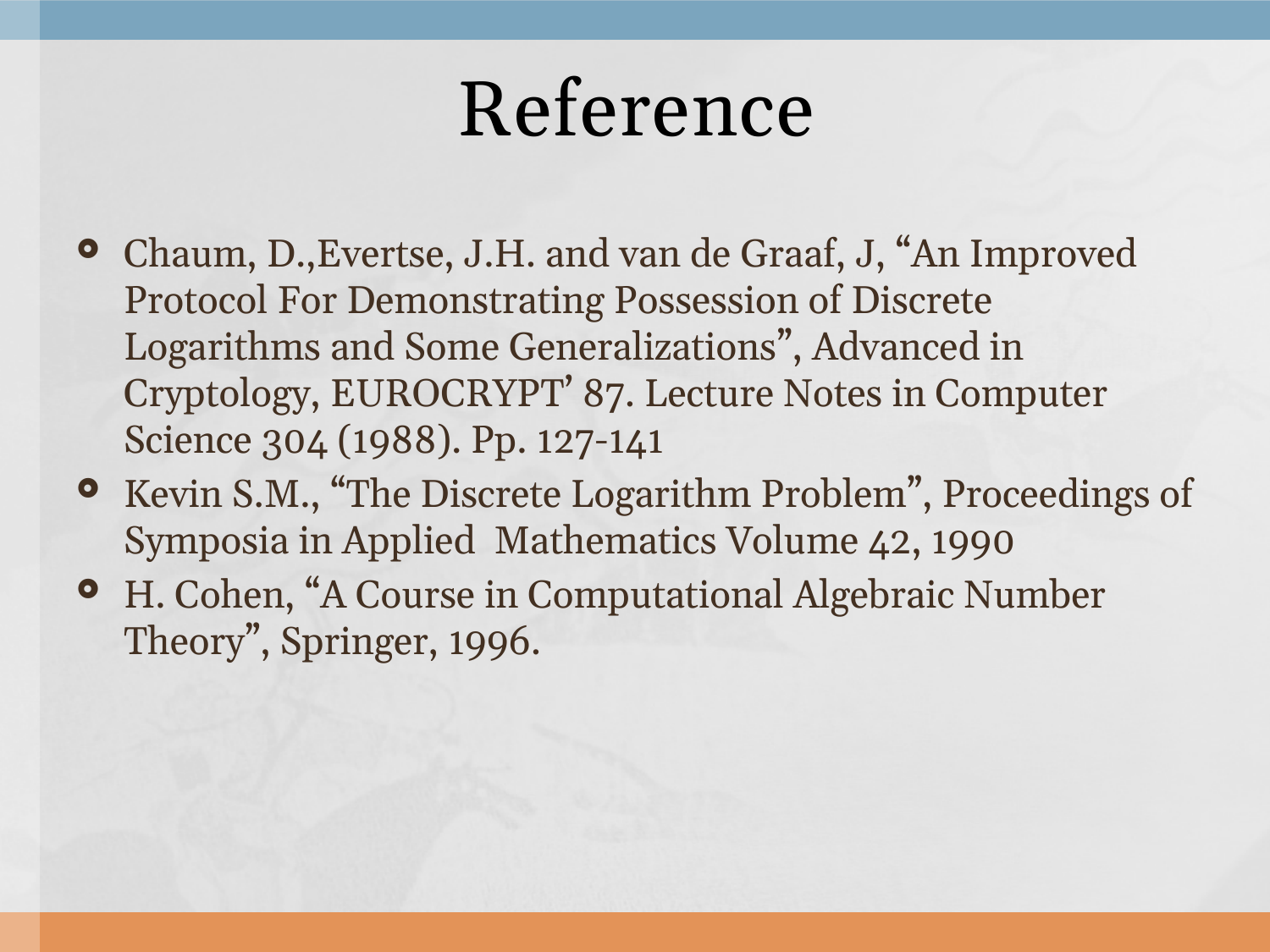

# Reference
Chaum, D.,Evertse, J.H. and van de Graaf, J, “An Improved Protocol For Demonstrating Possession of Discrete Logarithms and Some Generalizations”, Advanced in Cryptology, EUROCRYPT’ 87. Lecture Notes in Computer Science 304 (1988). Pp. 127-141
Kevin S.M., “The Discrete Logarithm Problem”, Proceedings of Symposia in Applied  Mathematics Volume 42, 1990
H. Cohen, “A Course in Computational Algebraic Number Theory”, Springer, 1996.